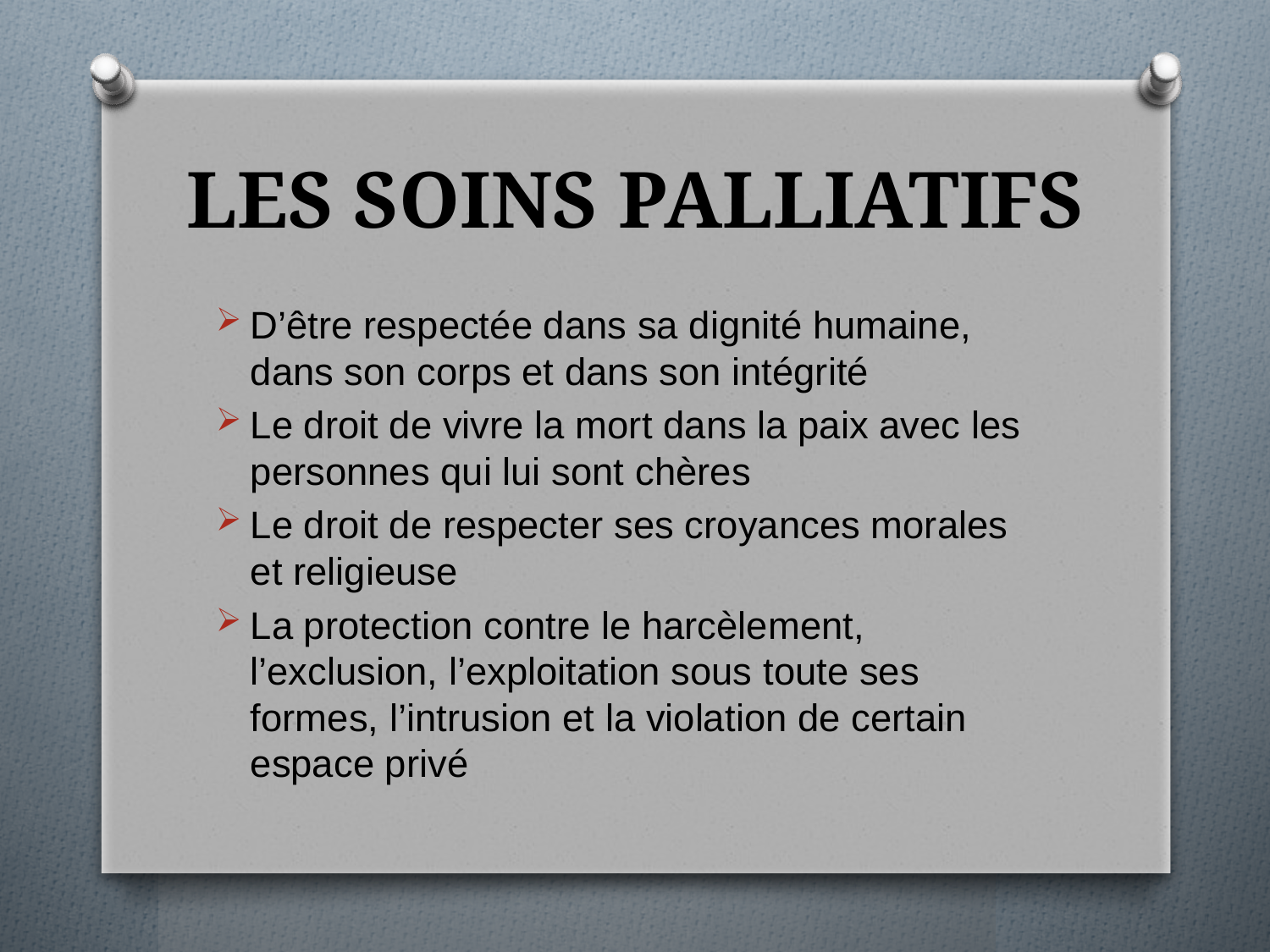

# LES SOINS PALLIATIFS
D’être respectée dans sa dignité humaine, dans son corps et dans son intégrité
Le droit de vivre la mort dans la paix avec les personnes qui lui sont chères
Le droit de respecter ses croyances morales et religieuse
La protection contre le harcèlement, l’exclusion, l’exploitation sous toute ses formes, l’intrusion et la violation de certain espace privé